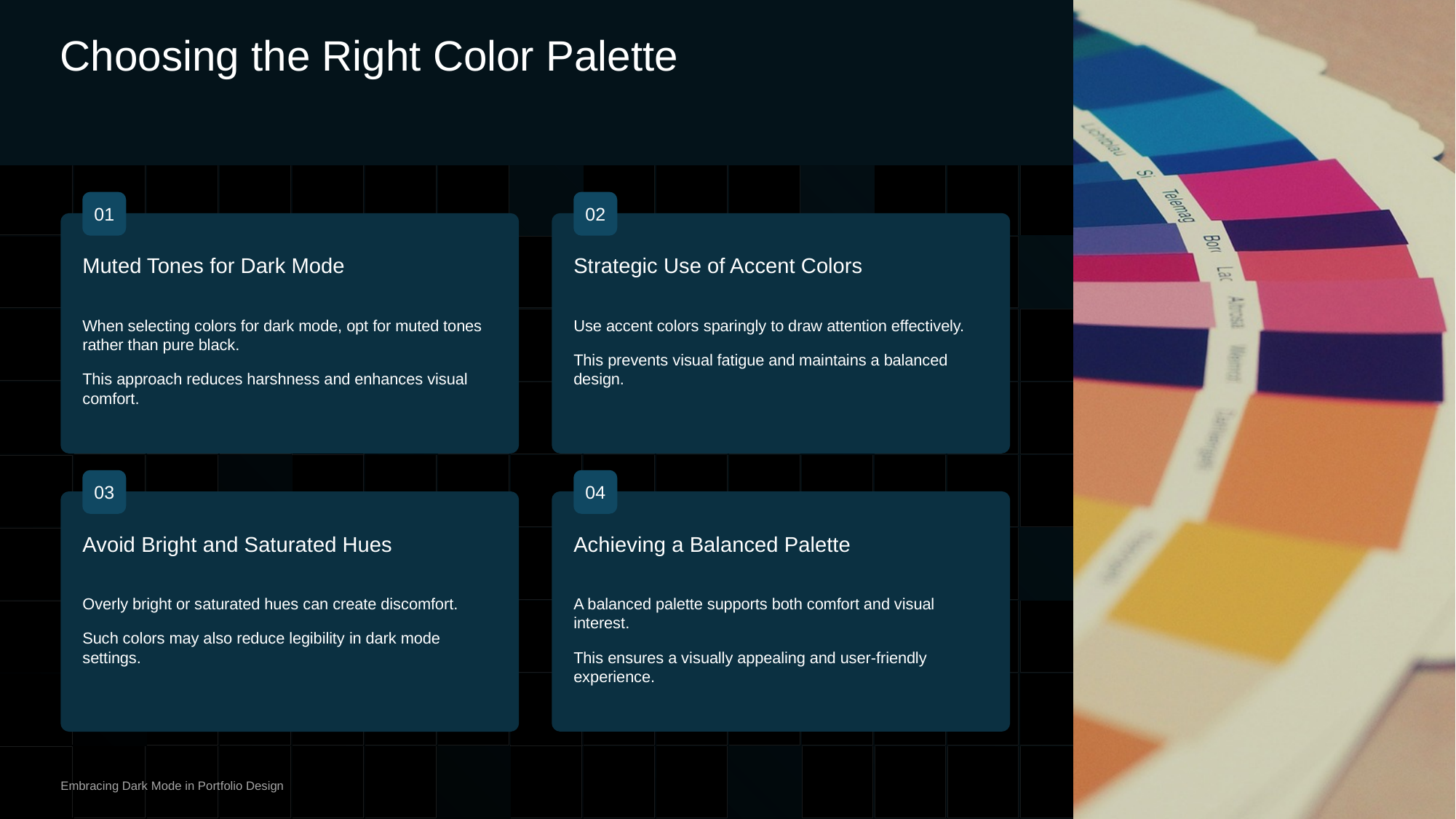

Choosing the Right Color Palette

01

02

Muted Tones for Dark Mode
Strategic Use of Accent Colors
When selecting colors for dark mode, opt for muted tones rather than pure black.
This approach reduces harshness and enhances visual comfort.
Use accent colors sparingly to draw attention effectively.
This prevents visual fatigue and maintains a balanced design.

03

04

Avoid Bright and Saturated Hues
Achieving a Balanced Palette
Overly bright or saturated hues can create discomfort.
Such colors may also reduce legibility in dark mode settings.
A balanced palette supports both comfort and visual interest.
This ensures a visually appealing and user-friendly experience.

Embracing Dark Mode in Portfolio Design